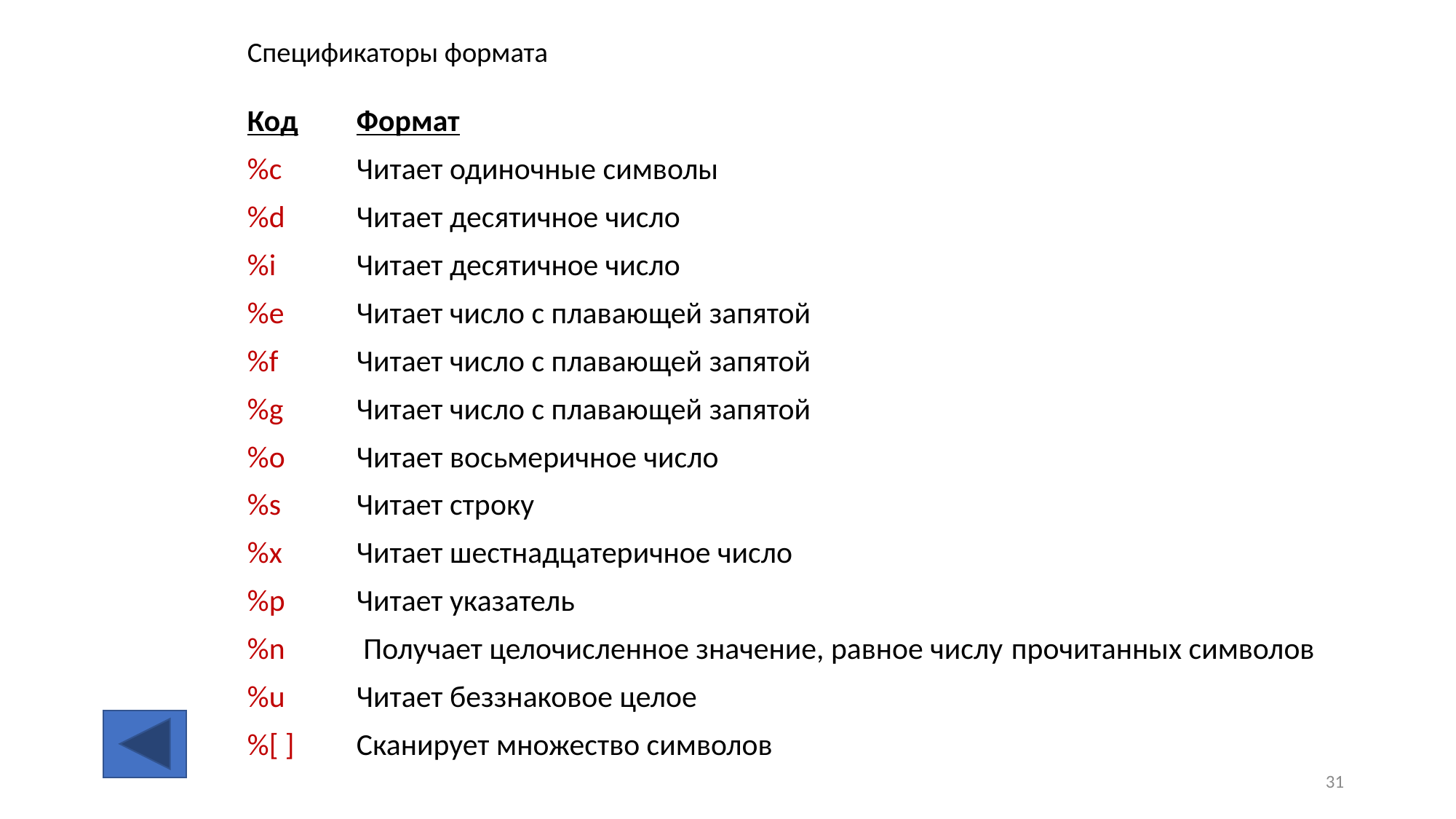

# Спецификаторы формата
Код	Формат
%c	Читает одиночные символы
%d	Читает десятичное число
%i	Читает десятичное число
%е	Читает число с плавающей запятой
%f	Читает число с плавающей запятой
%g	Читает число с плавающей запятой
%о	Читает восьмеричное число
%s	Читает строку
%x	Читает шестнадцатеричное число
%p 	Читает указатель
%n	 Получает целочисленное значение, равное числу 	прочитанных символов
%u	Читает беззнаковое целое
%[ ] 	Сканирует множество символов

31